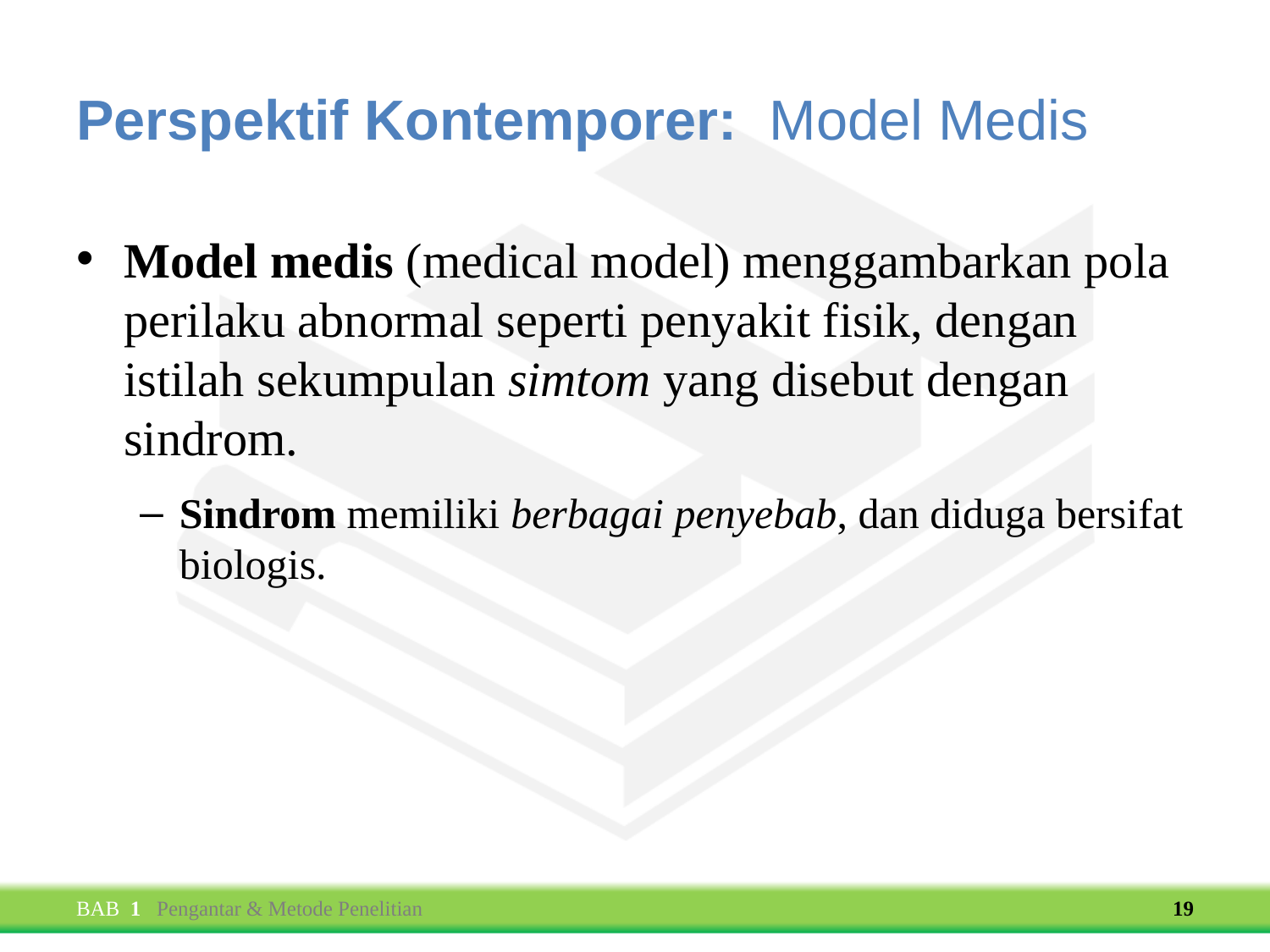

# Perspektif Kontemporer:  Model Medis
Model medis (medical model) menggambarkan pola perilaku abnormal seperti penyakit fisik, dengan istilah sekumpulan simtom yang disebut dengan sindrom.
Sindrom memiliki berbagai penyebab, dan diduga bersifat biologis.

BAB  1   Pengantar & Metode Penelitian
19